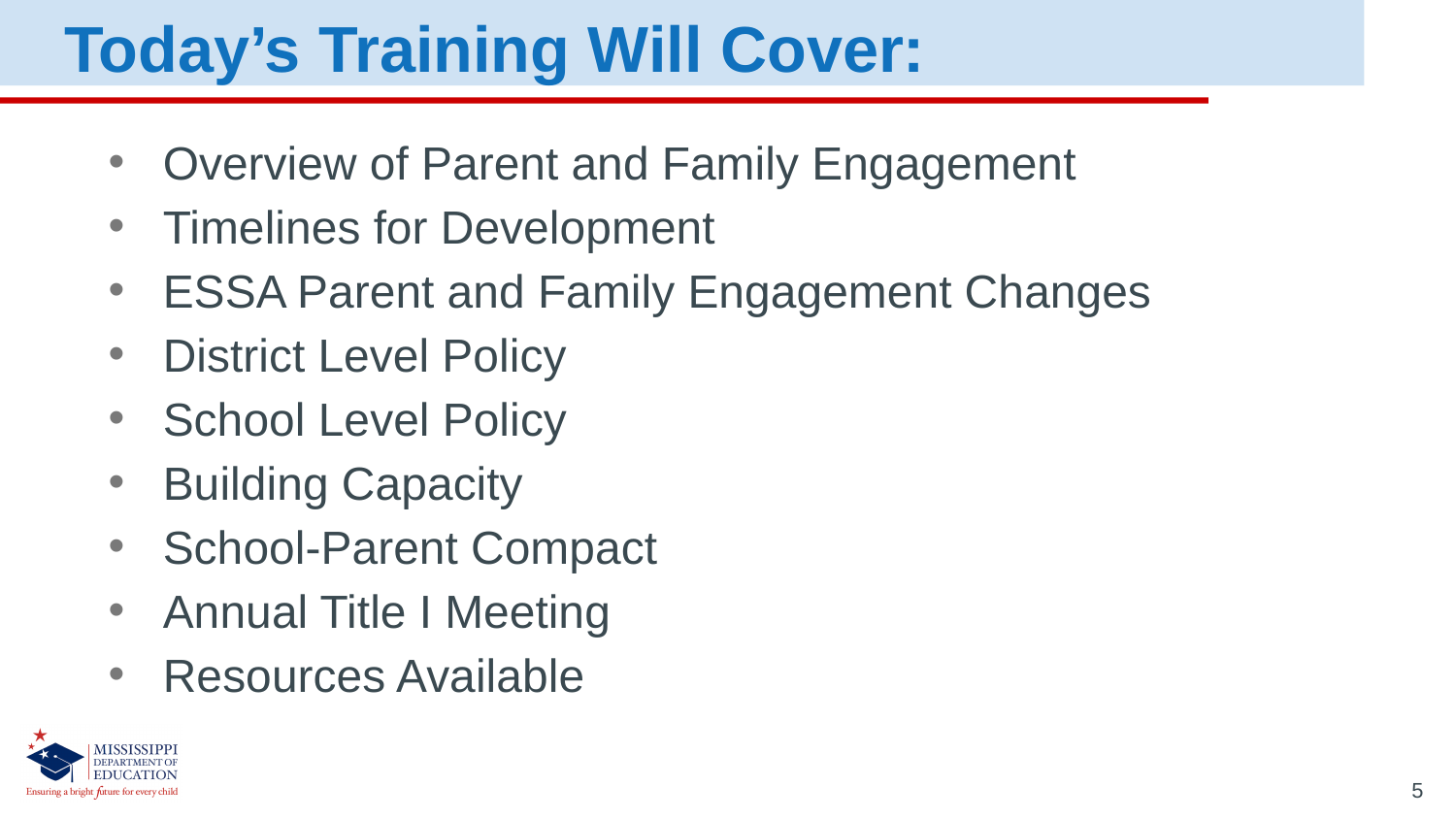

Today’s Training Will Cover:
Overview of Parent and Family Engagement
Timelines for Development
ESSA Parent and Family Engagement Changes
District Level Policy
School Level Policy
Building Capacity
School-Parent Compact
Annual Title I Meeting
Resources Available

5